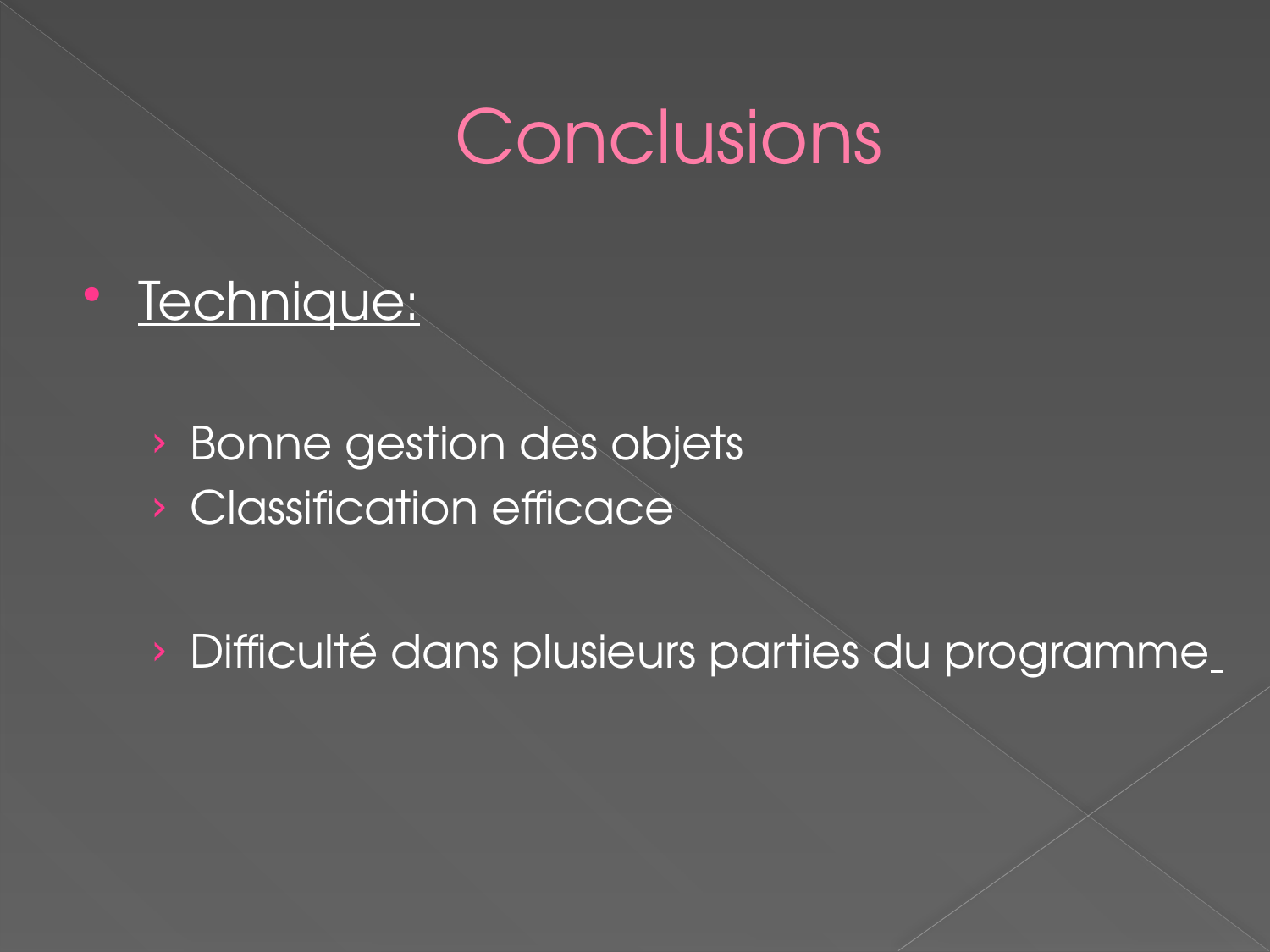

# Conclusions
Technique:

Bonne gestion des objets
Classification efficace

Difficulté dans plusieurs parties du programme